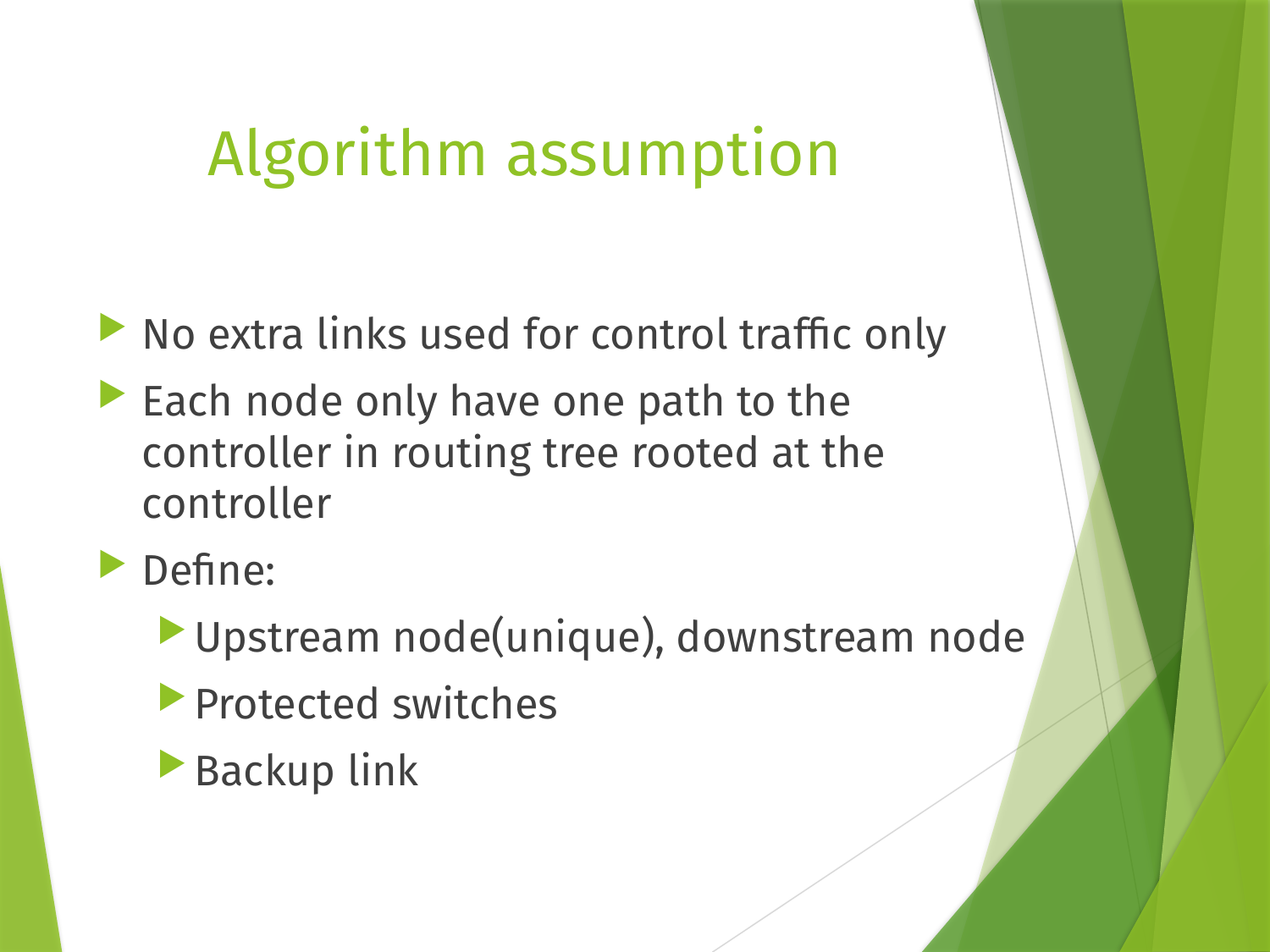

# Algorithm assumption
No extra links used for control traffic only
Each node only have one path to the controller in routing tree rooted at the controller
Define:
Upstream node(unique), downstream node
Protected switches
Backup link